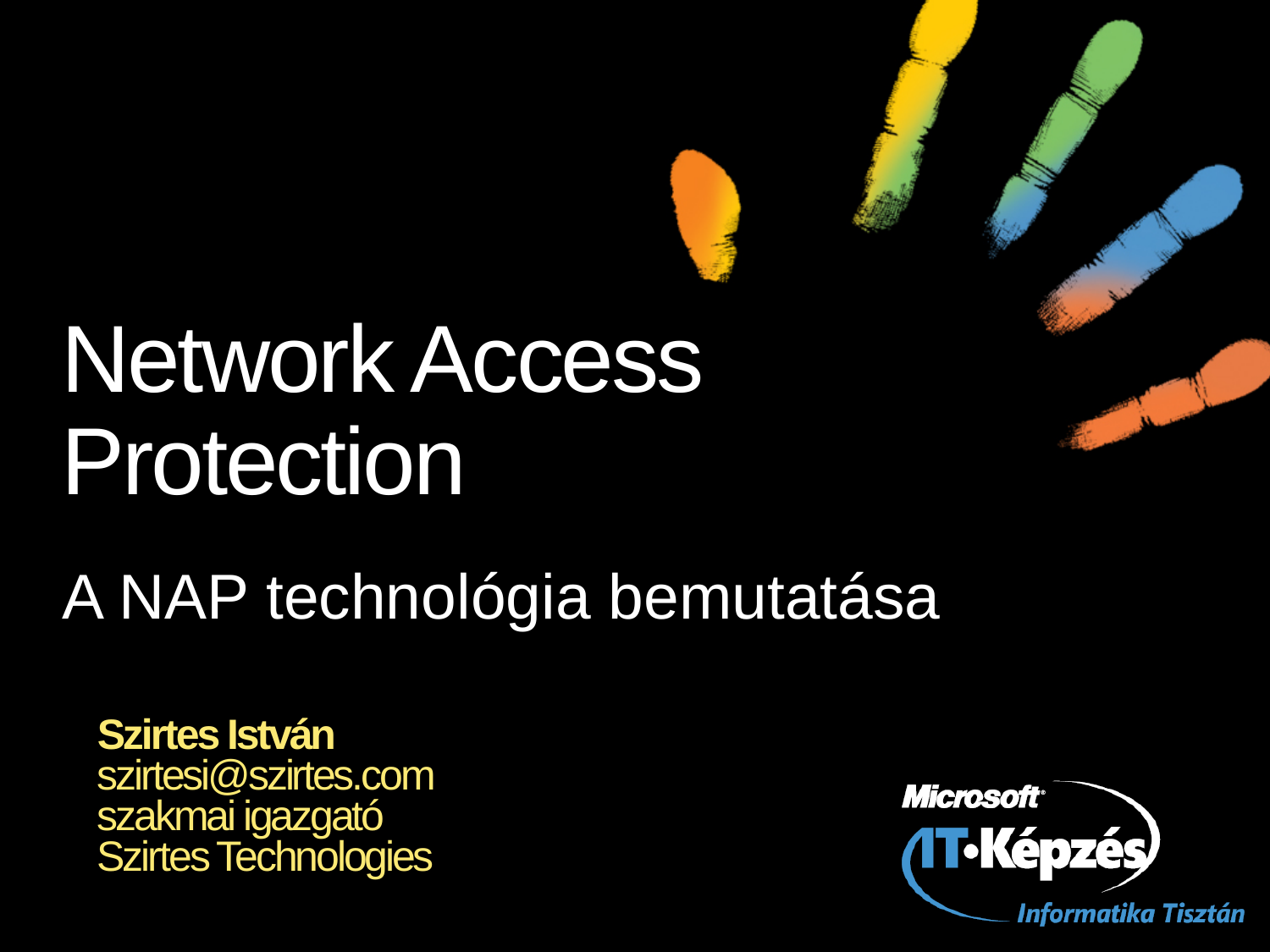

# Network Access Protection
A NAP technológia bemutatása
Szirtes István
szirtesi@szirtes.com
szakmai igazgató
Szirtes Technologies